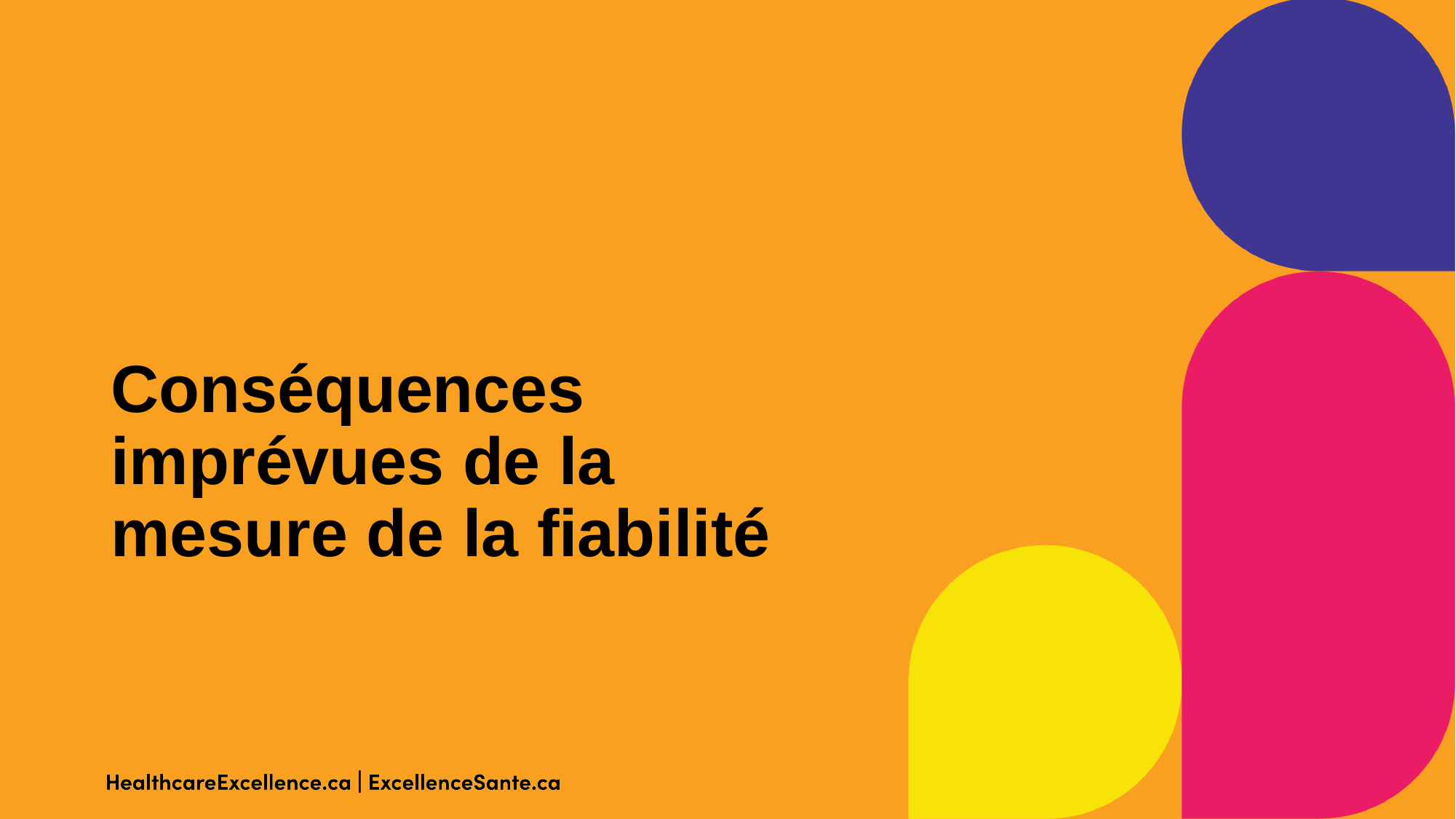

# Conséquences imprévues de la mesure de la fiabilité